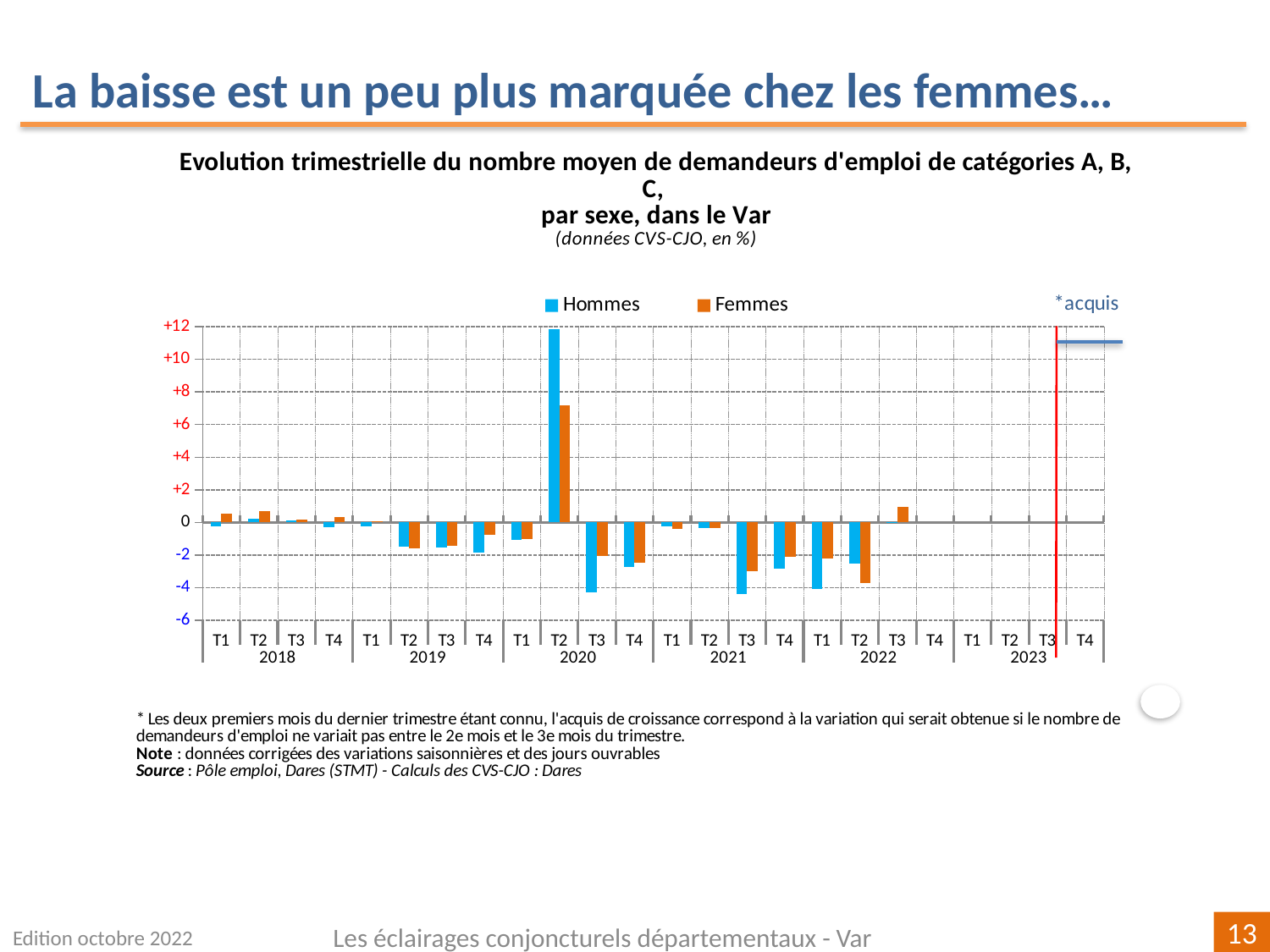

La baisse est un peu plus marquée chez les femmes…

[unsupported chart]

Edition octobre 2022
Les éclairages conjoncturels départementaux - Var
13